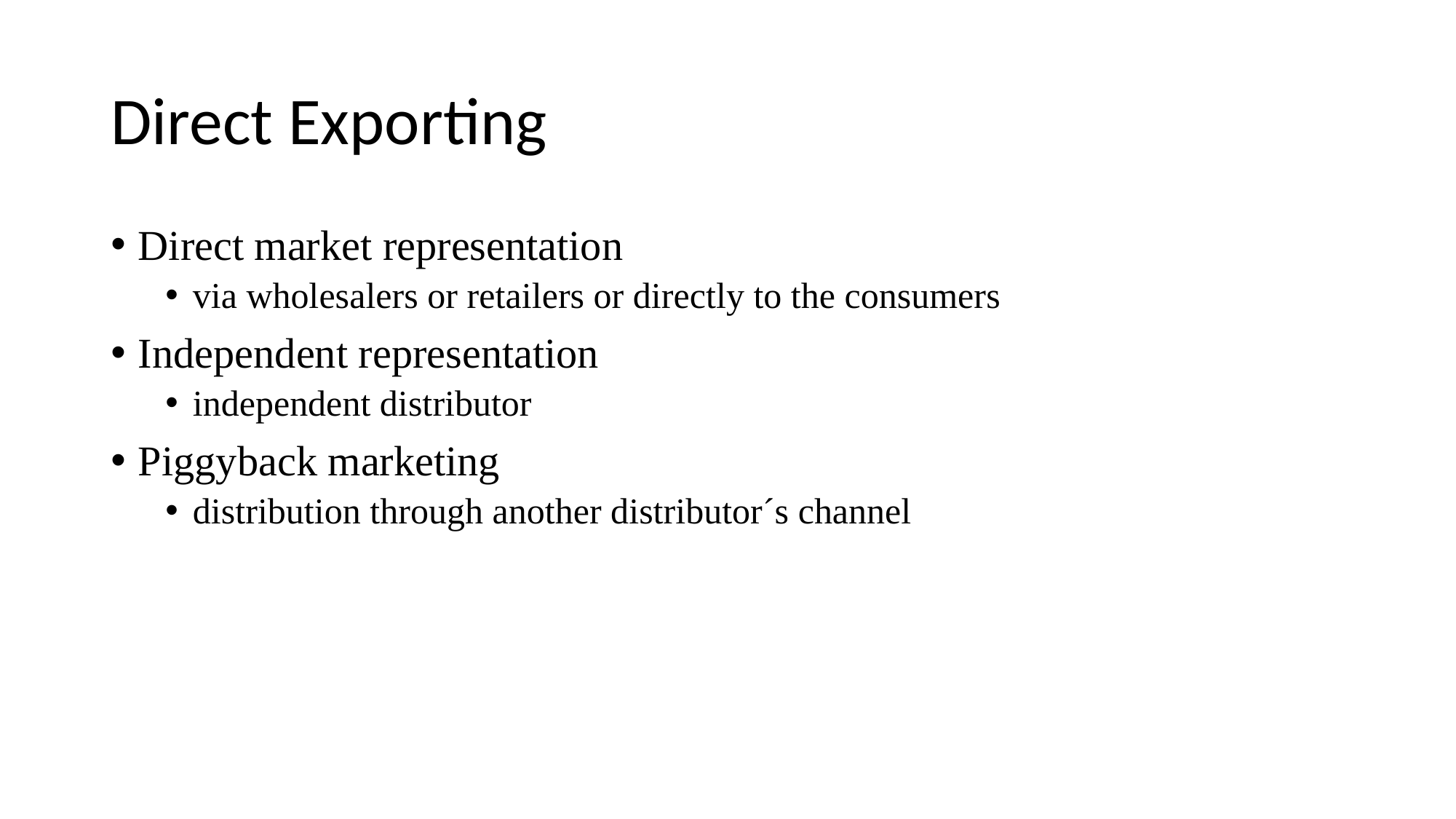

# Direct Exporting
Direct market representation
via wholesalers or retailers or directly to the consumers
Independent representation
independent distributor
Piggyback marketing
distribution through another distributor´s channel